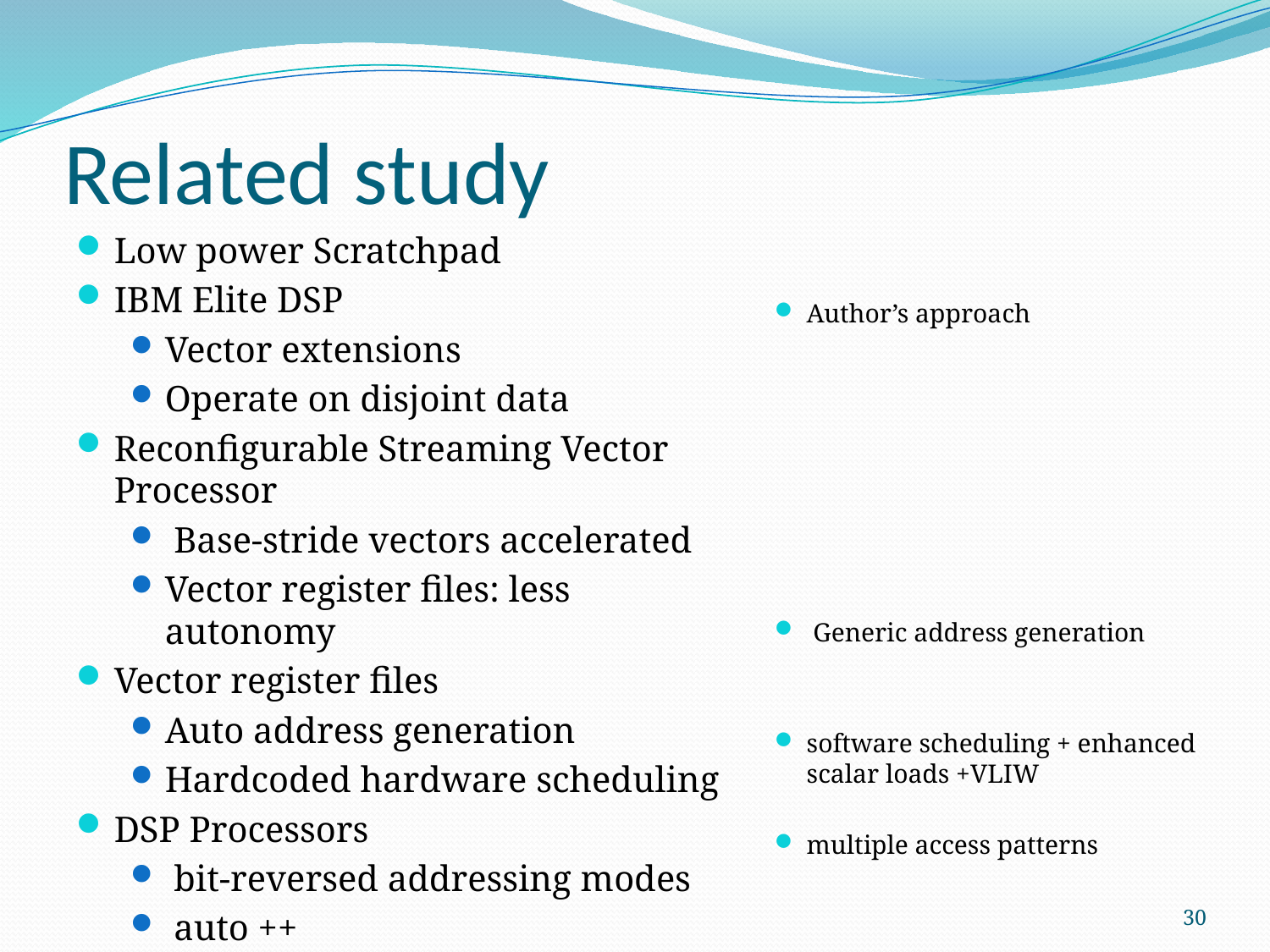

# Related study
Low power Scratchpad
IBM Elite DSP
Vector extensions
Operate on disjoint data
Reconfigurable Streaming Vector Processor
 Base-stride vectors accelerated
Vector register files: less autonomy
Vector register files
Auto address generation
Hardcoded hardware scheduling
DSP Processors
 bit-reversed addressing modes
 auto ++

Author’s approach

 Generic address generation

software scheduling + enhanced scalar loads +VLIW

multiple access patterns

30